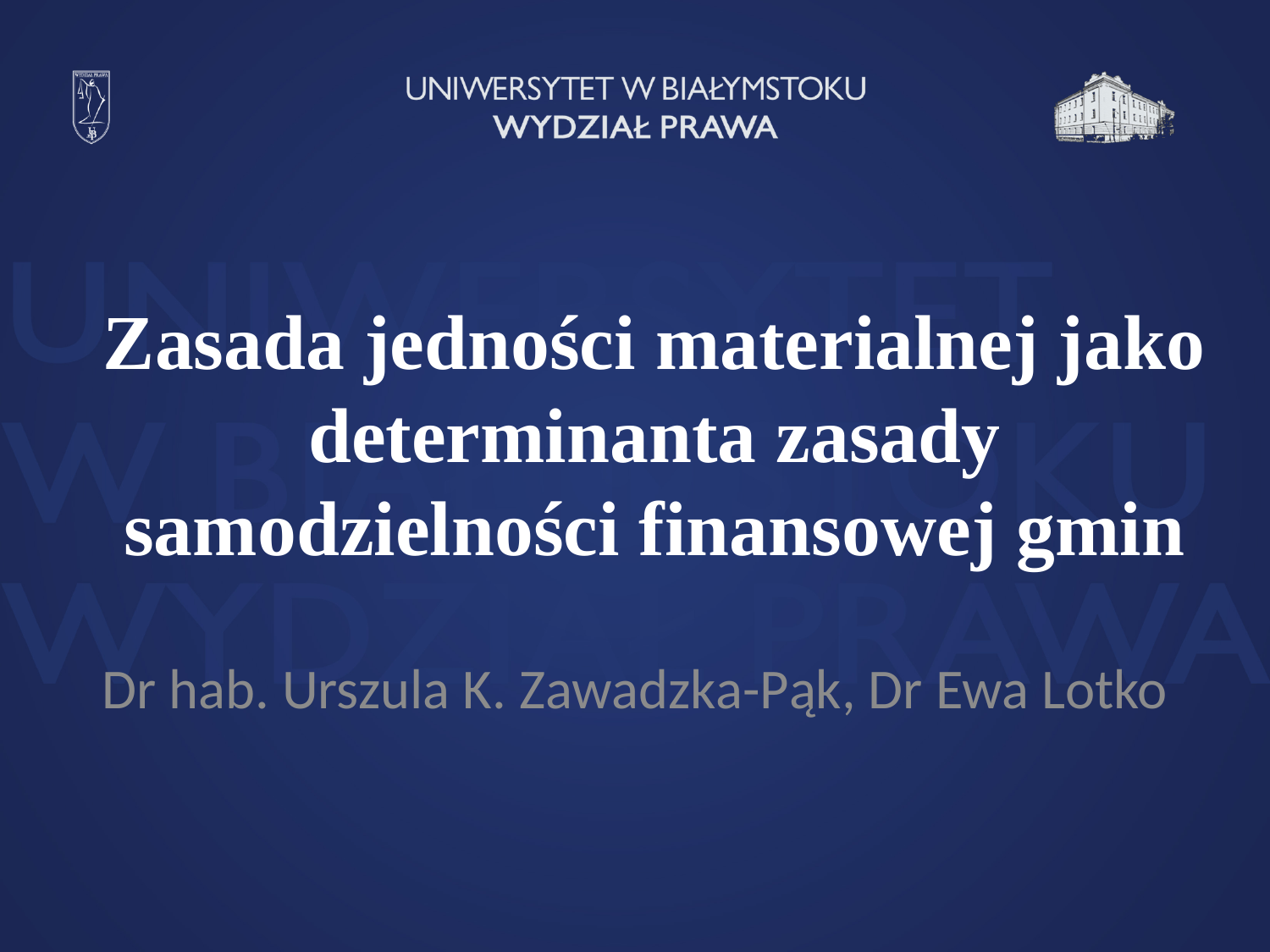

# Zasada jedności materialnej jako determinanta zasady samodzielności finansowej gmin
Dr hab. Urszula K. Zawadzka-Pąk, Dr Ewa Lotko